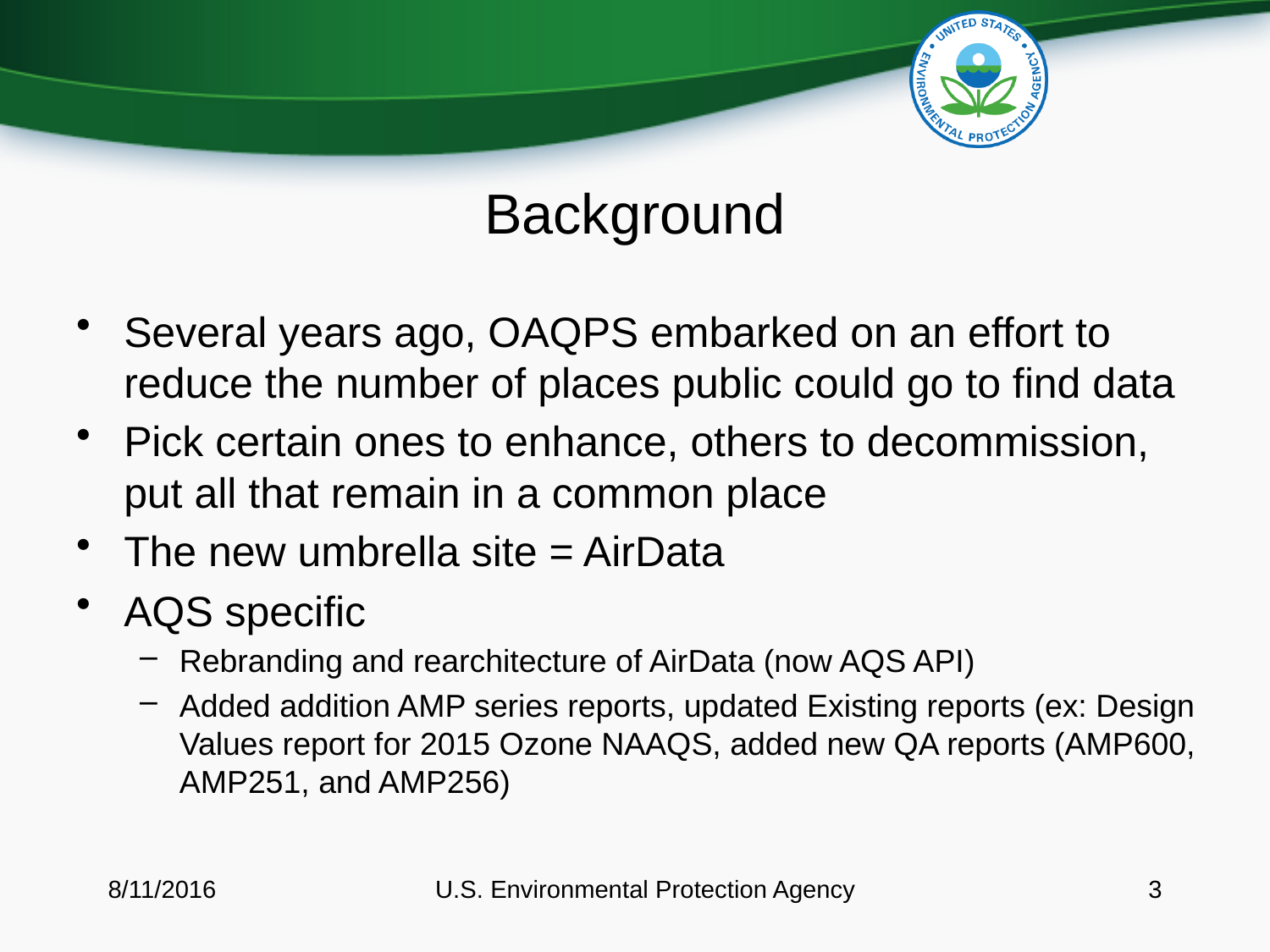

# Background

Several years ago, OAQPS embarked on an effort to reduce the number of places public could go to find data
Pick certain ones to enhance, others to decommission,  put all that remain in a common place
The new umbrella site = AirData
AQS specific
Rebranding and rearchitecture of AirData (now AQS API)
Added addition AMP series reports, updated Existing reports (ex: Design Values report for 2015 Ozone NAAQS, added new QA reports (AMP600, AMP251, and AMP256)
8/11/2016
U.S. Environmental Protection Agency
3